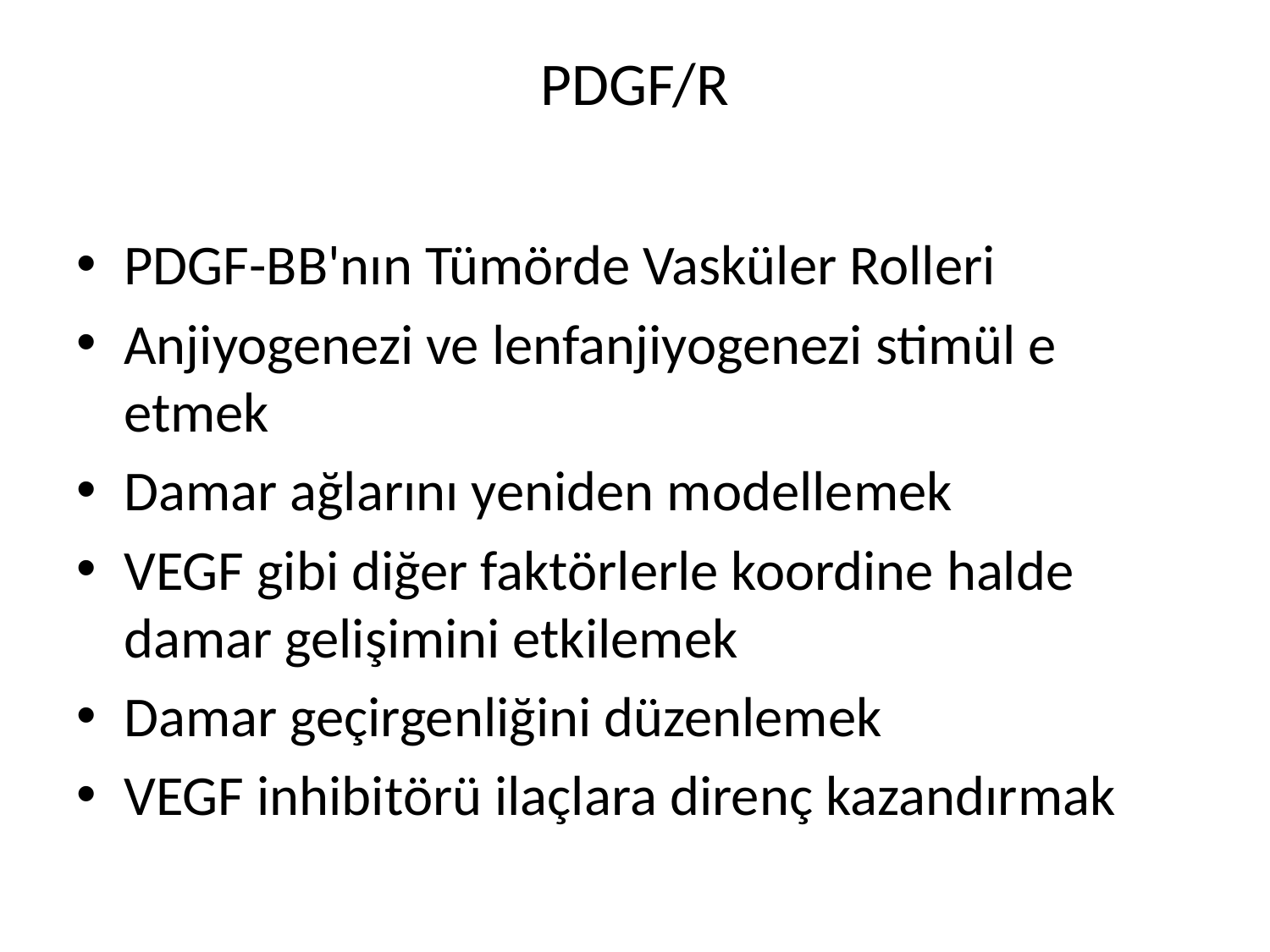

# PDGF/R
PDGF-BB'nın Tümörde Vasküler Rolleri
Anjiyogenezi ve lenfanjiyogenezi stimül e etmek
Damar ağlarını yeniden modellemek
VEGF gibi diğer faktörlerle koordine halde damar gelişimini etkilemek
Damar geçirgenliğini düzenlemek
VEGF inhibitörü ilaçlara direnç kazandırmak